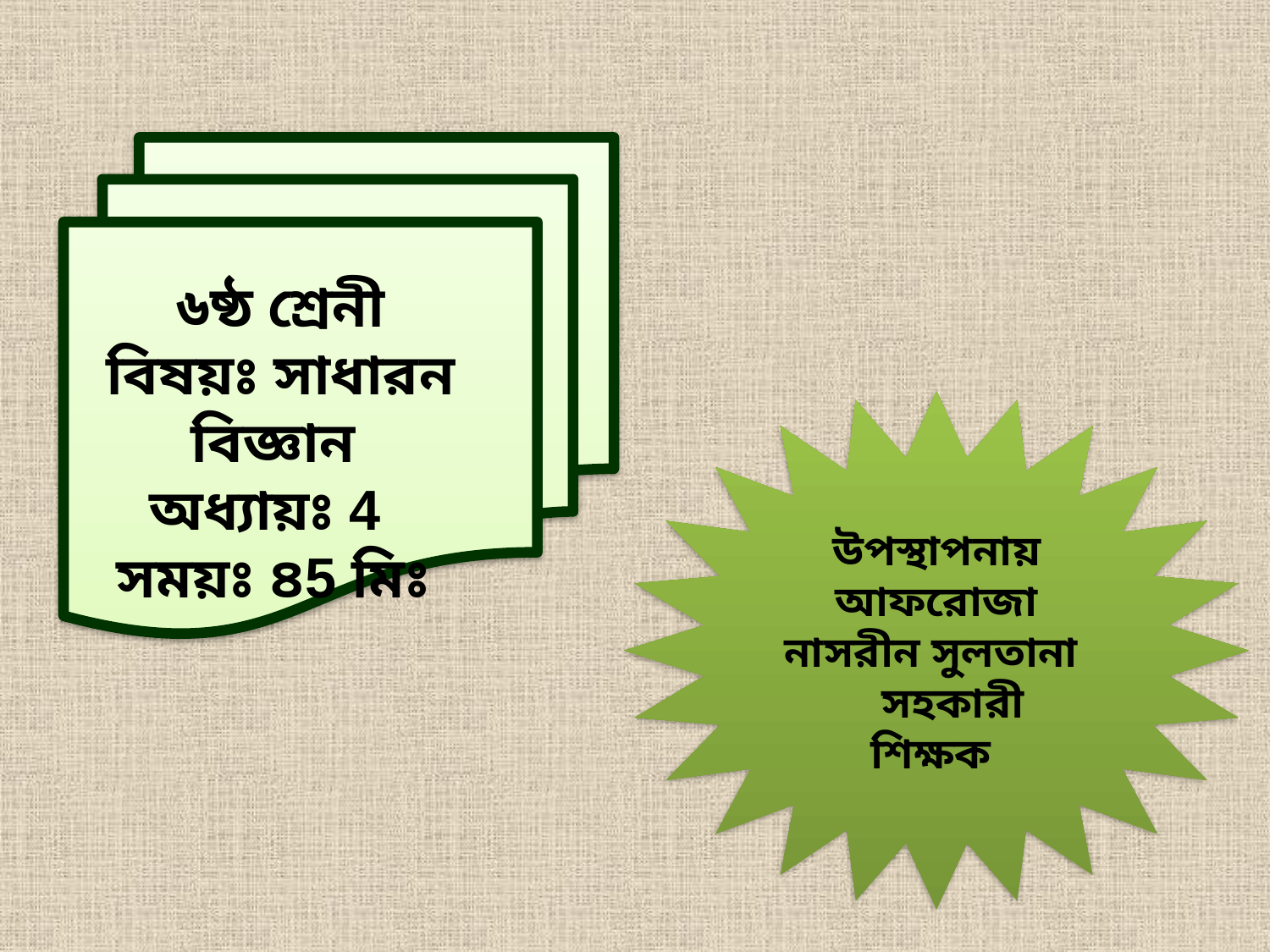

৬ষ্ঠ শ্রেনী
বিষয়ঃ সাধারন বিজ্ঞান
অধ্যায়ঃ 4
সময়ঃ ৪5 মিঃ

উপস্থাপনায়
আফরোজা নাসরীন সুলতানা
   সহকারী শিক্ষক